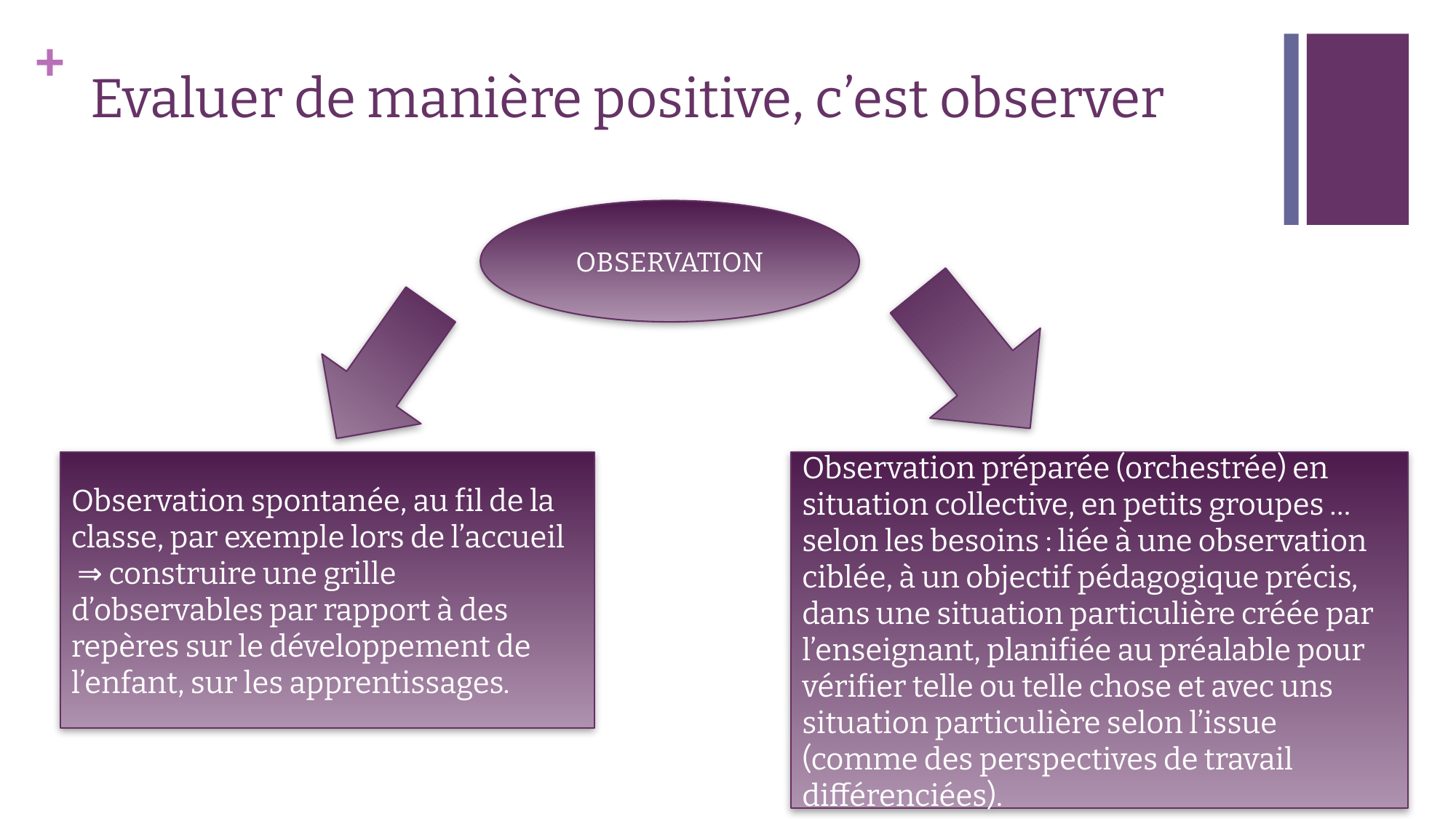

# Evaluer de manière positive, c’est observer
OBSERVATION

Observation spontanée, au fil de la classe, par exemple lors de l’accueil     ⇒ construire une grille d’observables par rapport à des repères sur le développement de l’enfant, sur les apprentissages.
Observation préparée (orchestrée) en situation collective, en petits groupes … selon les besoins : liée à une observation ciblée, à un objectif pédagogique précis, dans une situation particulière créée par l’enseignant, planifiée au préalable pour vérifier telle ou telle chose et avec uns situation particulière selon l’issue (comme des perspectives de travail différenciées).